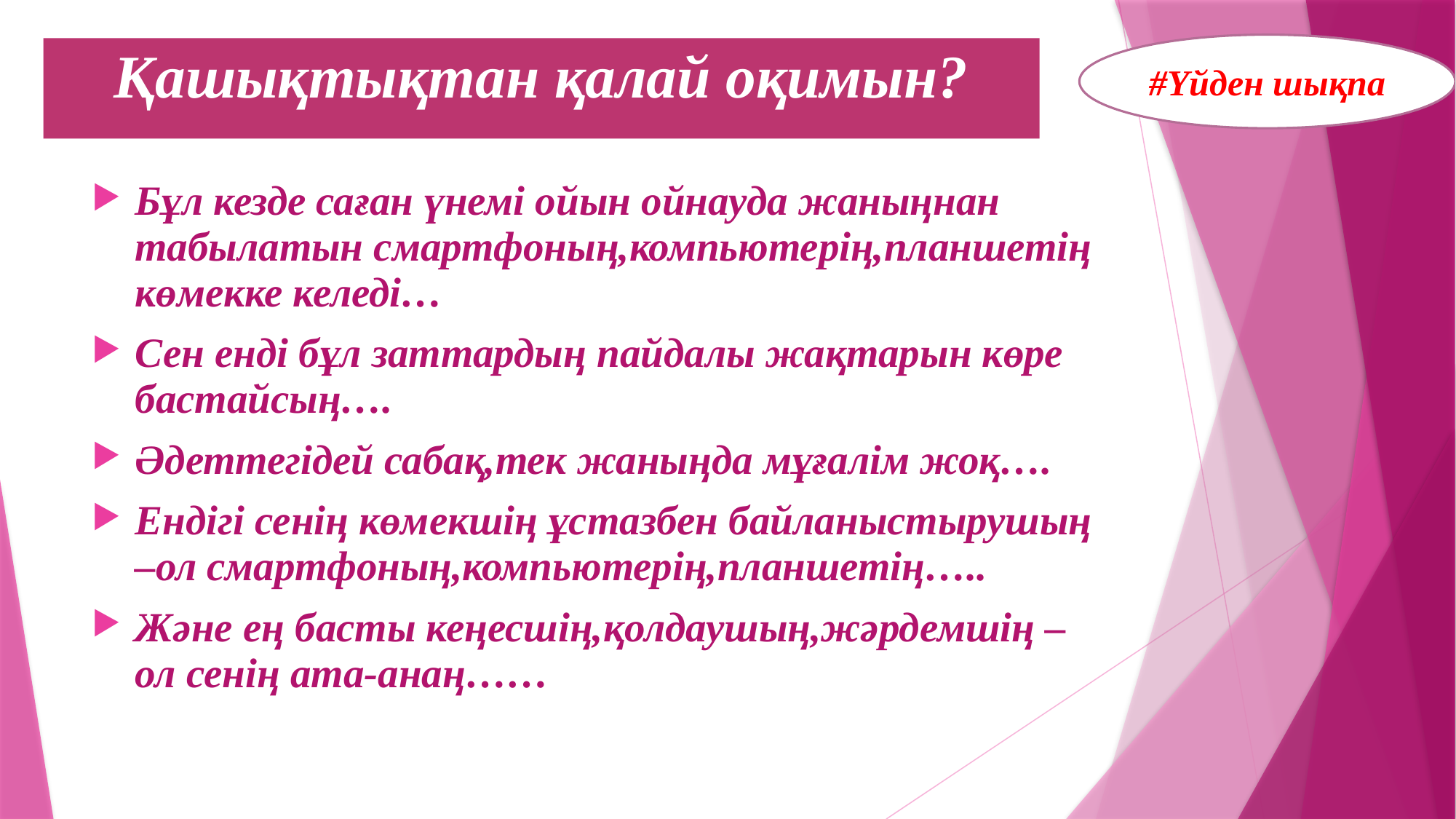

#Үйден шықпа
# Қашықтықтан қалай оқимын?
Бұл кезде саған үнемі ойын ойнауда жаныңнан табылатын смартфоның,компьютерің,планшетің көмекке келеді…
Сен енді бұл заттардың пайдалы жақтарын көре бастайсың….
Әдеттегідей сабақ,тек жаныңда мұғалім жоқ….
Ендігі сенің көмекшің ұстазбен байланыстырушың –ол смартфоның,компьютерің,планшетің…..
Және ең басты кеңесшің,қолдаушың,жәрдемшің –ол сенің ата-анаң……